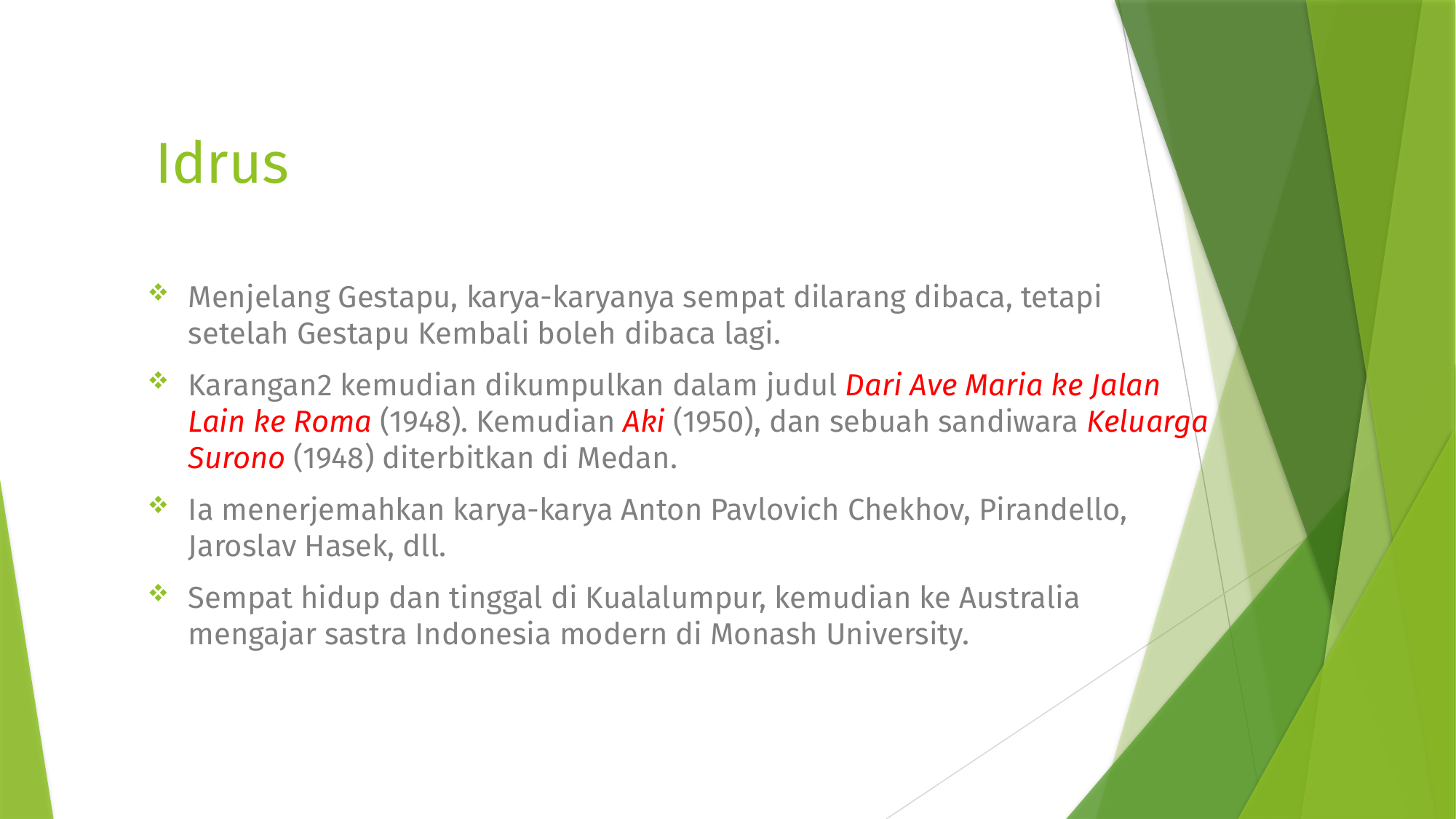

# Idrus
Menjelang Gestapu, karya-karyanya sempat dilarang dibaca, tetapi setelah Gestapu Kembali boleh dibaca lagi.
Karangan2 kemudian dikumpulkan dalam judul Dari Ave Maria ke Jalan Lain ke Roma (1948). Kemudian Aki (1950), dan sebuah sandiwara Keluarga Surono (1948) diterbitkan di Medan.
Ia menerjemahkan karya-karya Anton Pavlovich Chekhov, Pirandello, Jaroslav Hasek, dll.
Sempat hidup dan tinggal di Kualalumpur, kemudian ke Australia mengajar sastra Indonesia modern di Monash University.